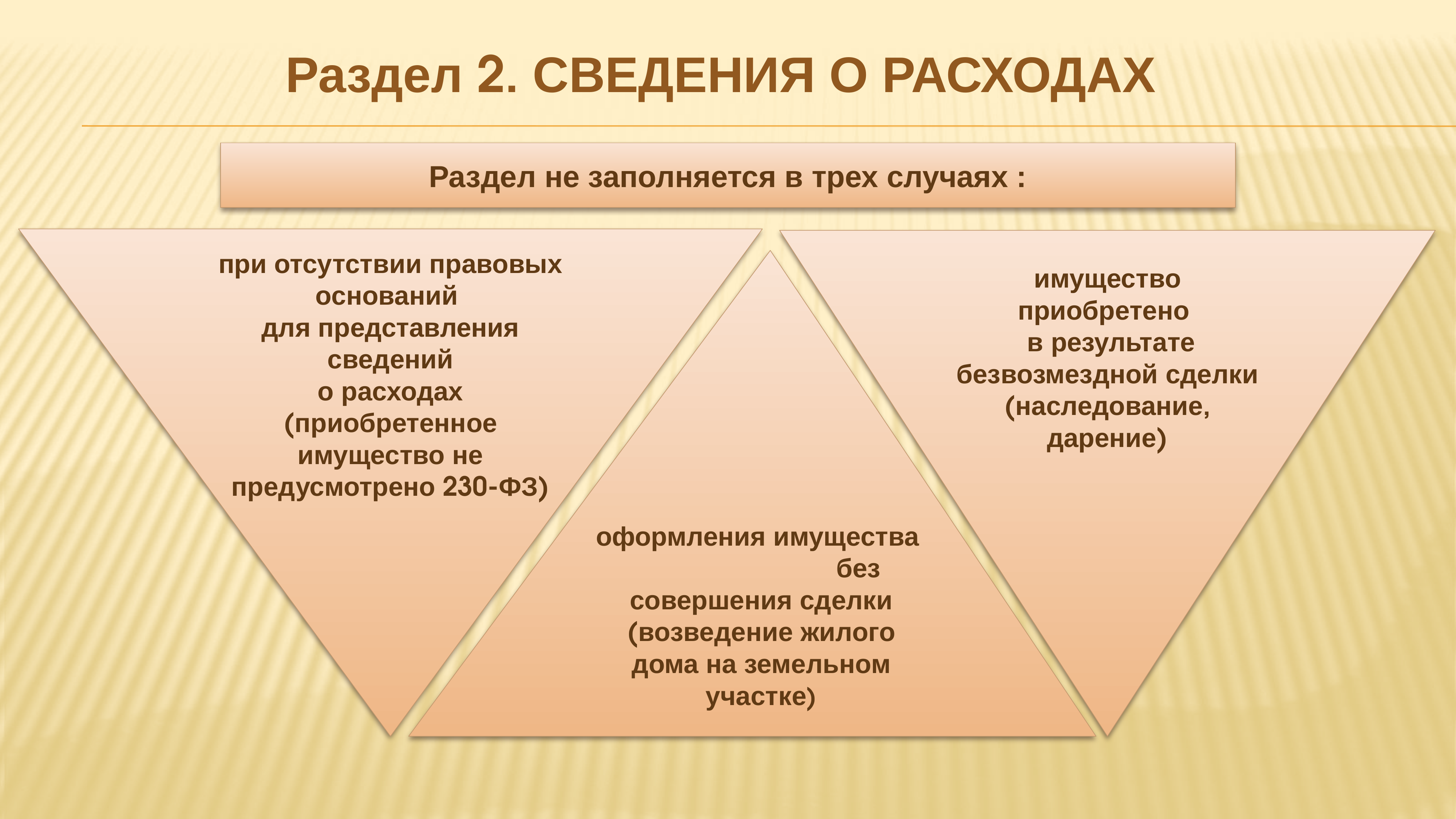

Раздел 2. СВЕДЕНИЯ О РАСХОДАХ
Раздел не заполняется в трех случаях :

при отсутствии правовых оснований
для представления сведений
о расходах (приобретенное имущество не предусмотрено 230-ФЗ)
имущество приобретено
 в результате безвозмездной сделки (наследование, дарение)
оформления имущества                            без совершения сделки (возведение жилого дома на земельном участке)